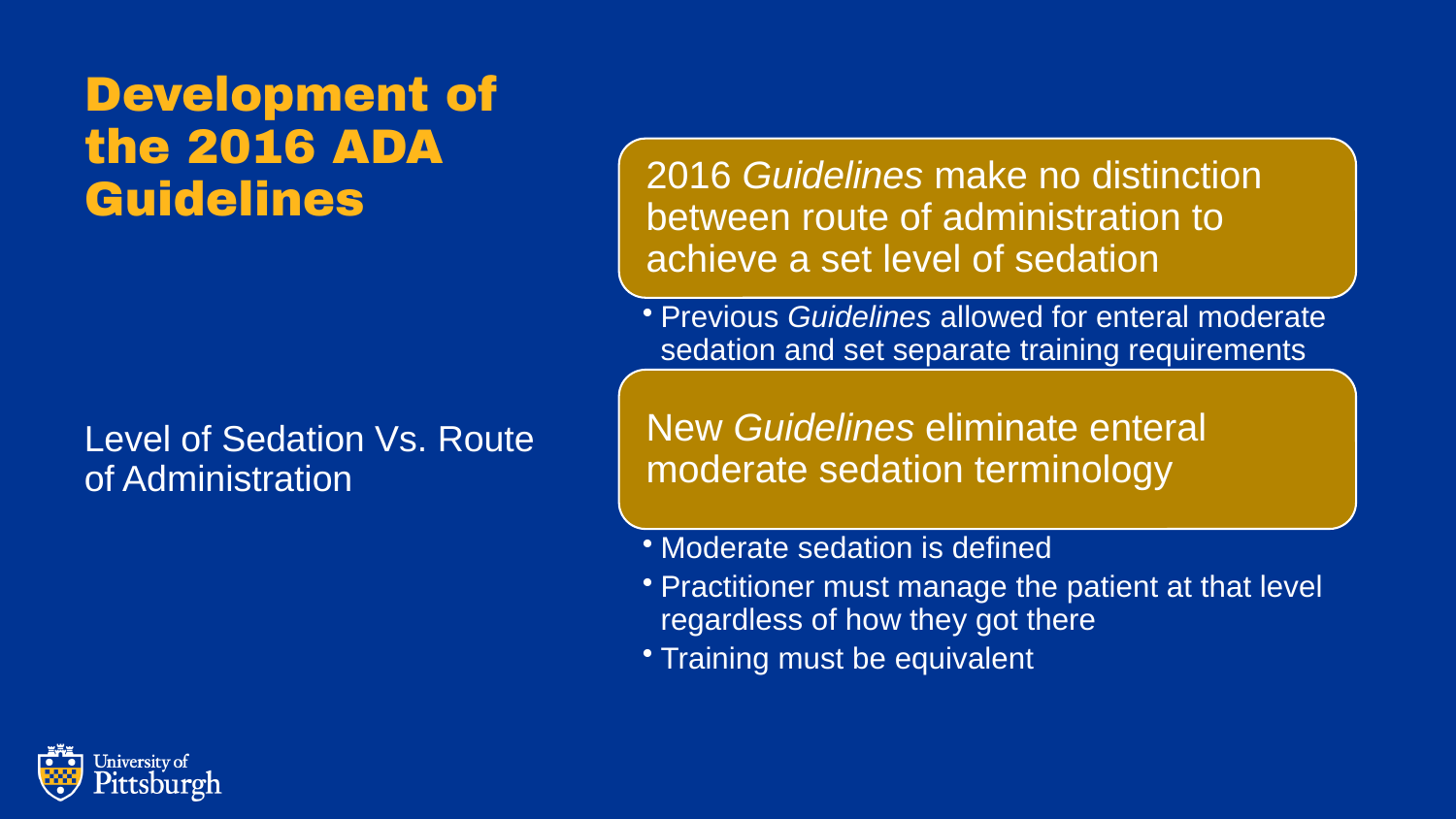

# Development of the 2016 ADA Guidelines
2016 Guidelines make no distinction between route of administration to achieve a set level of sedation
Previous Guidelines allowed for enteral moderate sedation and set separate training requirements
New Guidelines eliminate enteral moderate sedation terminology
Moderate sedation is defined
Practitioner must manage the patient at that level regardless of how they got there
Training must be equivalent

Level of Sedation Vs. Route of Administration